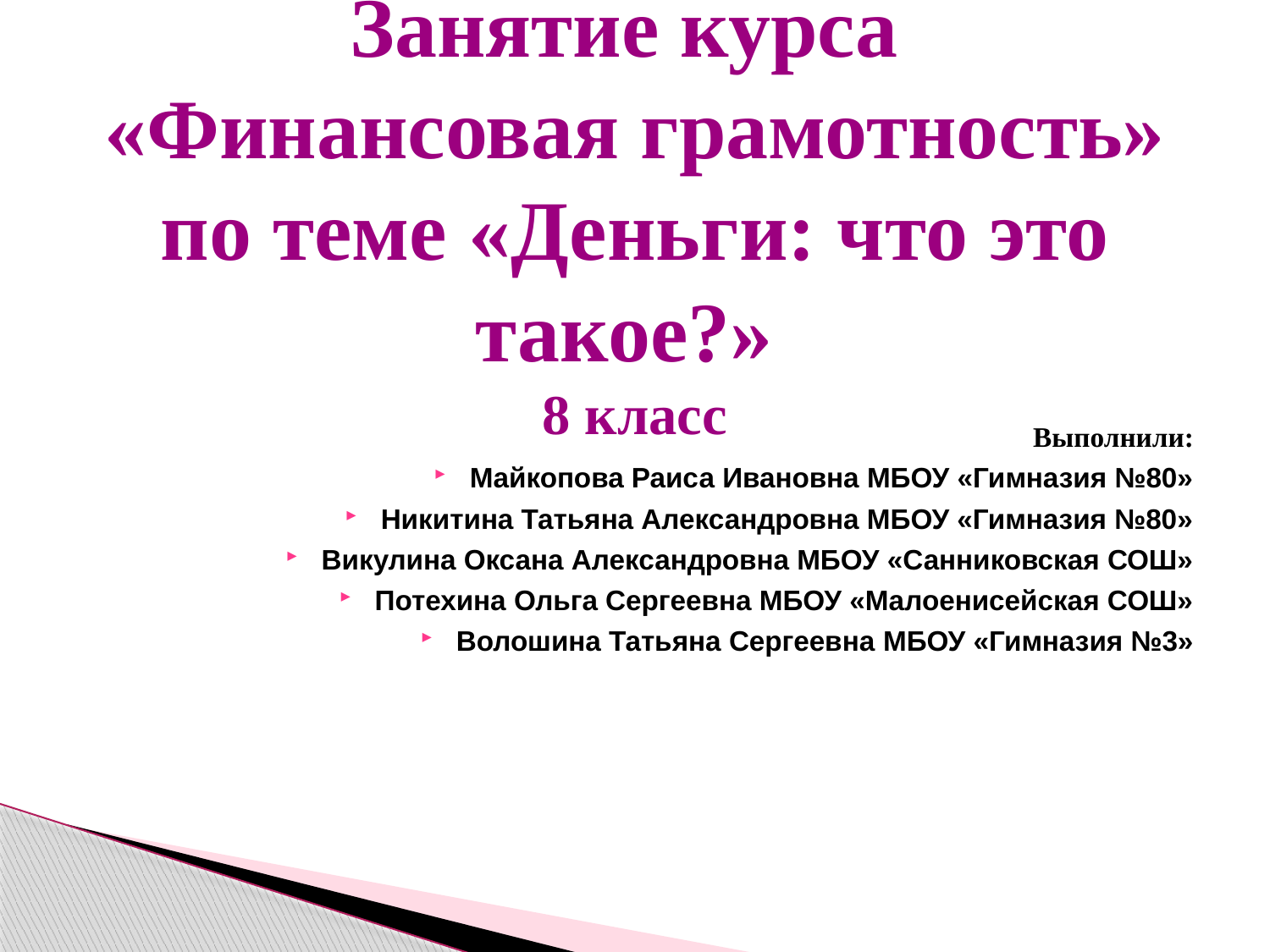

# Занятие курса «Финансовая грамотность» по теме «Деньги: что это такое?» 8 класс

Выполнили:
Майкопова Раиса Ивановна МБОУ «Гимназия №80»
Никитина Татьяна Александровна МБОУ «Гимназия №80»
Викулина Оксана Александровна МБОУ «Санниковская СОШ»
Потехина Ольга Сергеевна МБОУ «Малоенисейская СОШ»
Волошина Татьяна Сергеевна МБОУ «Гимназия №3»